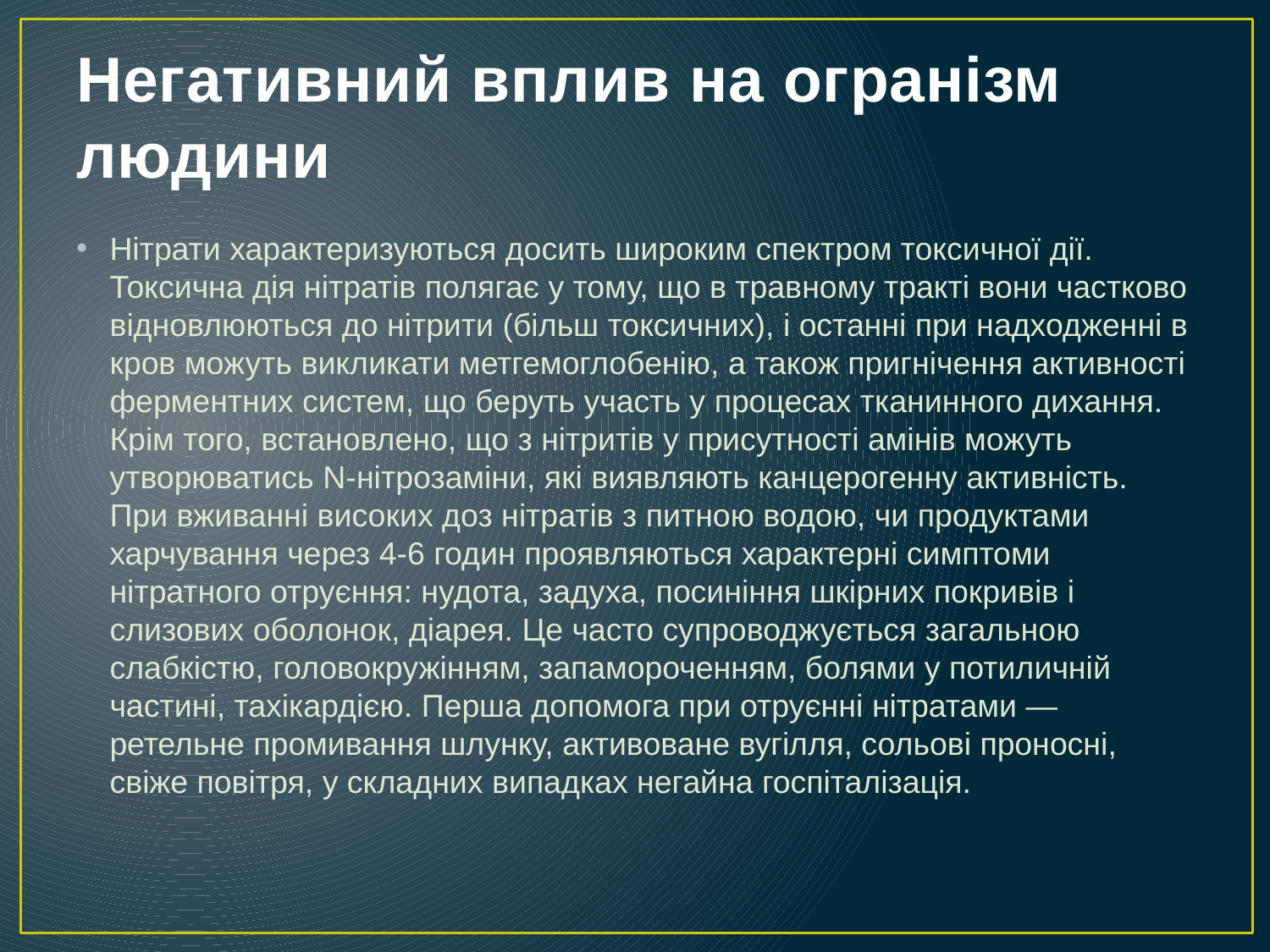

# Негативний вплив на огранізм людини
Нітрати характеризуються досить широким спектром токсичної дії. Токсична дія нітратів полягає у тому, що в травному тракті вони частково відновлюються до нітрити (більш токсичних), і останні при надходженні в кров можуть викликати метгемоглобенію, а також пригнічення активності ферментних систем, що беруть участь у процесах тканинного дихання. Крім того, встановлено, що з нітритів у присутності амінів можуть утворюватись N-нітрозаміни, які виявляють канцерогенну активність. При вживанні високих доз нітратів з питною водою, чи продуктами харчування через 4-6 годин проявляються характерні симптоми нітратного отруєння: нудота, задуха, посиніння шкірних покривів і слизових оболонок, діарея. Це часто супроводжується загальною слабкістю, головокружінням, запамороченням, болями у потиличній частині, тахікардією. Перша допомога при отруєнні нітратами — ретельне промивання шлунку, активоване вугілля, сольові проносні, свіже повітря, у складних випадках негайна госпіталізація.